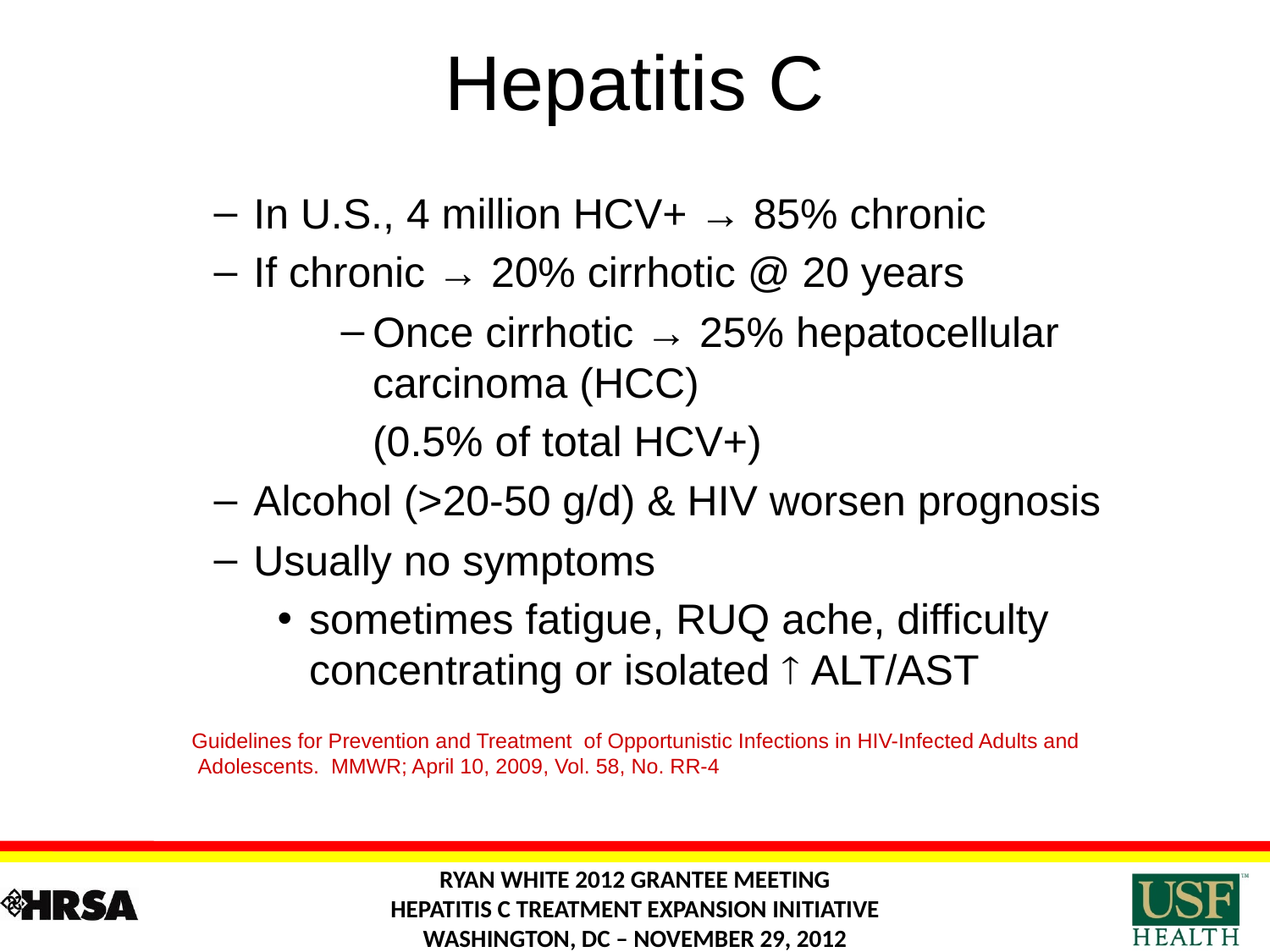

# Hepatitis C
In U.S., 4 million HCV+ → 85% chronic
If chronic → 20% cirrhotic @ 20 years
Once cirrhotic → 25% hepatocellular carcinoma (HCC)
	(0.5% of total HCV+)
Alcohol (>20-50 g/d) & HIV worsen prognosis
Usually no symptoms
sometimes fatigue, RUQ ache, difficulty concentrating or isolated ↑ ALT/AST

       Guidelines for Prevention and Treatment  of Opportunistic Infections in HIV-Infected Adults and Adolescents.  MMWR; April 10, 2009, Vol. 58, No. RR-4